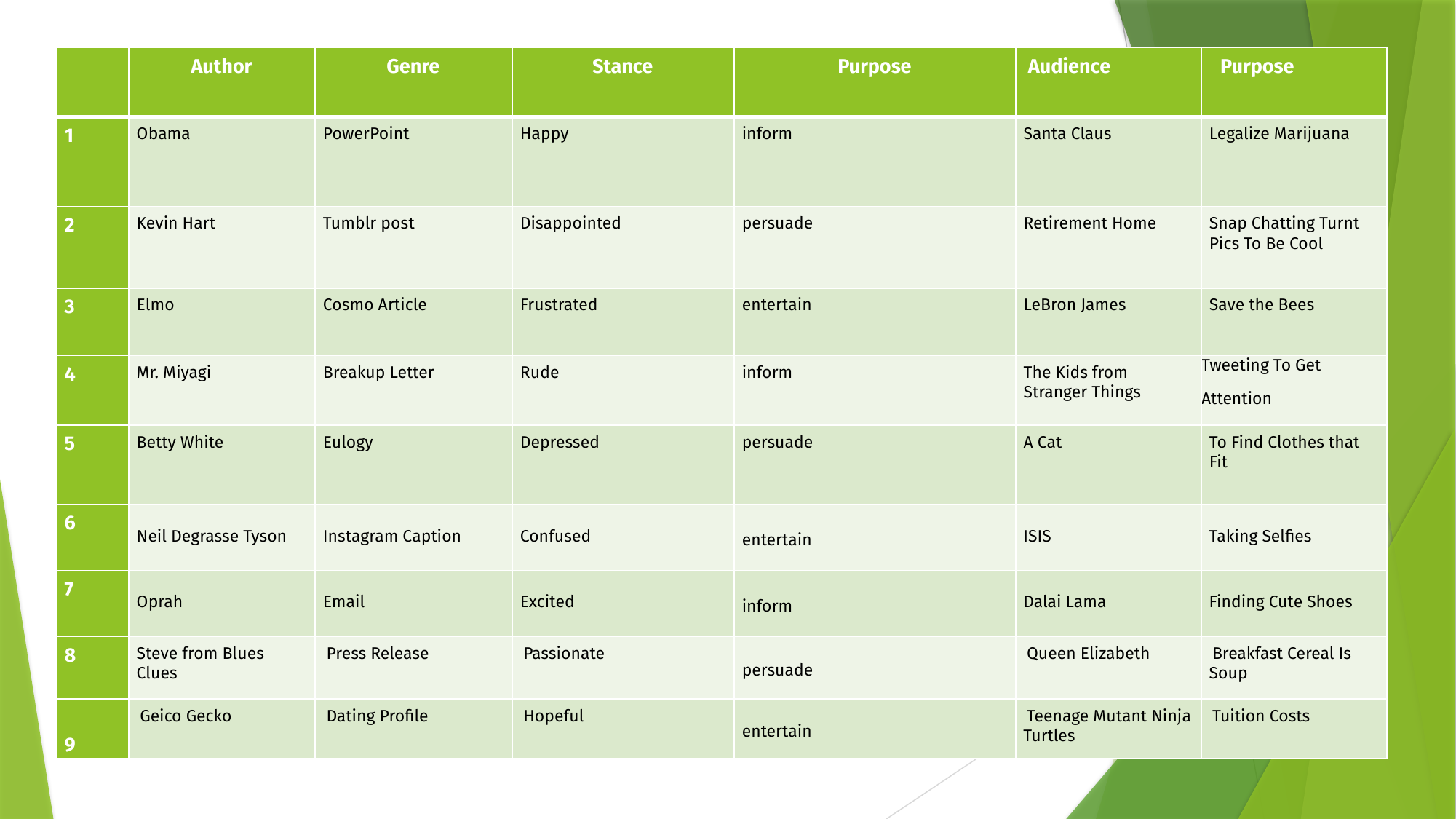

|  | Author | Genre | Stance | Purpose | Audience | Purpose |
| --- | --- | --- | --- | --- | --- | --- |
| 1 | Obama | PowerPoint | Happy | inform | Santa Claus | Legalize Marijuana |
| 2 | Kevin Hart | Tumblr post | Disappointed | persuade | Retirement Home | Snap Chatting Turnt Pics To Be Cool |
| 3 | Elmo | Cosmo Article | Frustrated | entertain | LeBron James | Save the Bees |
| 4 | Mr. Miyagi | Breakup Letter | Rude | inform | The Kids from Stranger Things | Tweeting To Get Attention |
| 5 | Betty White | Eulogy | Depressed | persuade | A Cat | To Find Clothes that Fit |
| 6 | Neil Degrasse Tyson | Instagram Caption | Confused | entertain | ISIS | Taking Selfies |
| 7 | Oprah | Email | Excited | inform | Dalai Lama | Finding Cute Shoes |
| 8 | Steve from Blues Clues | Press Release | Passionate | persuade | Queen Elizabeth | Breakfast Cereal Is Soup |
| 9 | Geico Gecko | Dating Profile | Hopeful | entertain | Teenage Mutant Ninja Turtles | Tuition Costs |